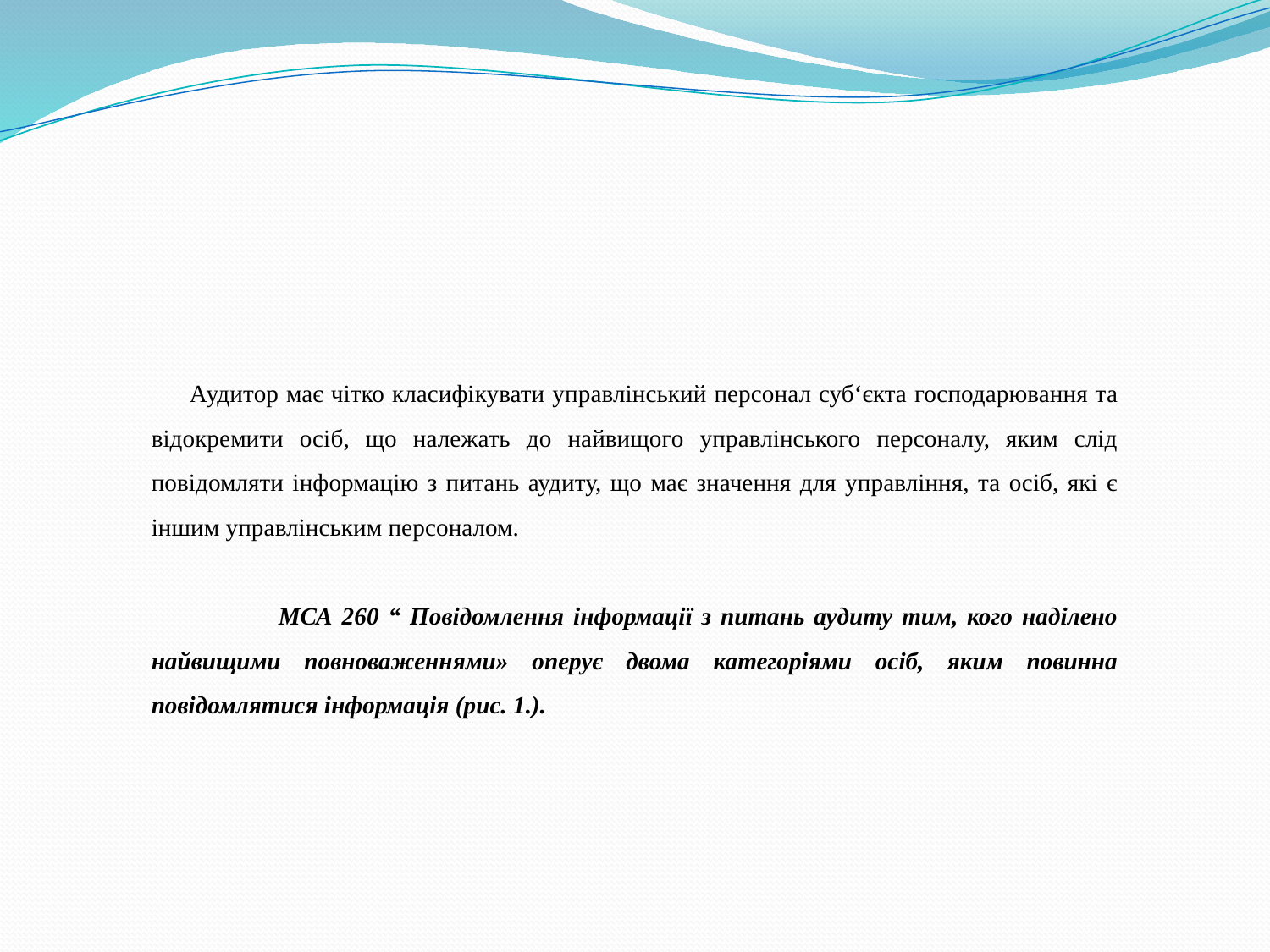

#

     Аудитор має чітко класифікувати управлінський персонал суб‘єкта господарювання та відокремити осіб, що належать до найвищого управлінського персоналу, яким слід повідомляти інформацію з питань аудиту, що має значення для управління, та осіб, які є іншим управлінським персоналом.

	МСА 260 “ Повідомлення інформації з питань аудиту тим, кого наділено найвищими повноваженнями» оперує двома категоріями осіб, яким повинна повідомлятися інформація (рис. 1.).